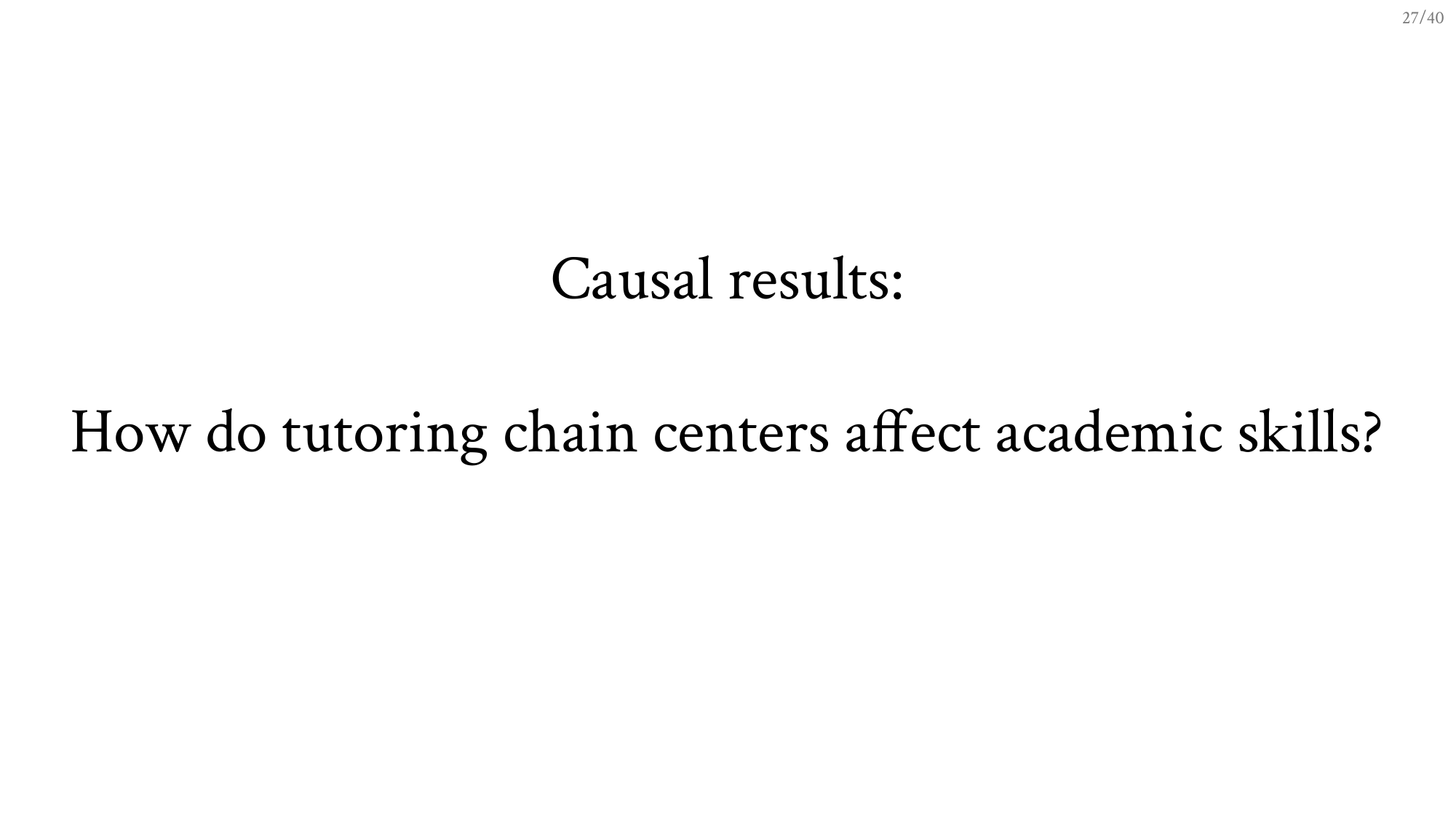

Causal results:

How do tutoring chain centers affect academic skills?
27/40